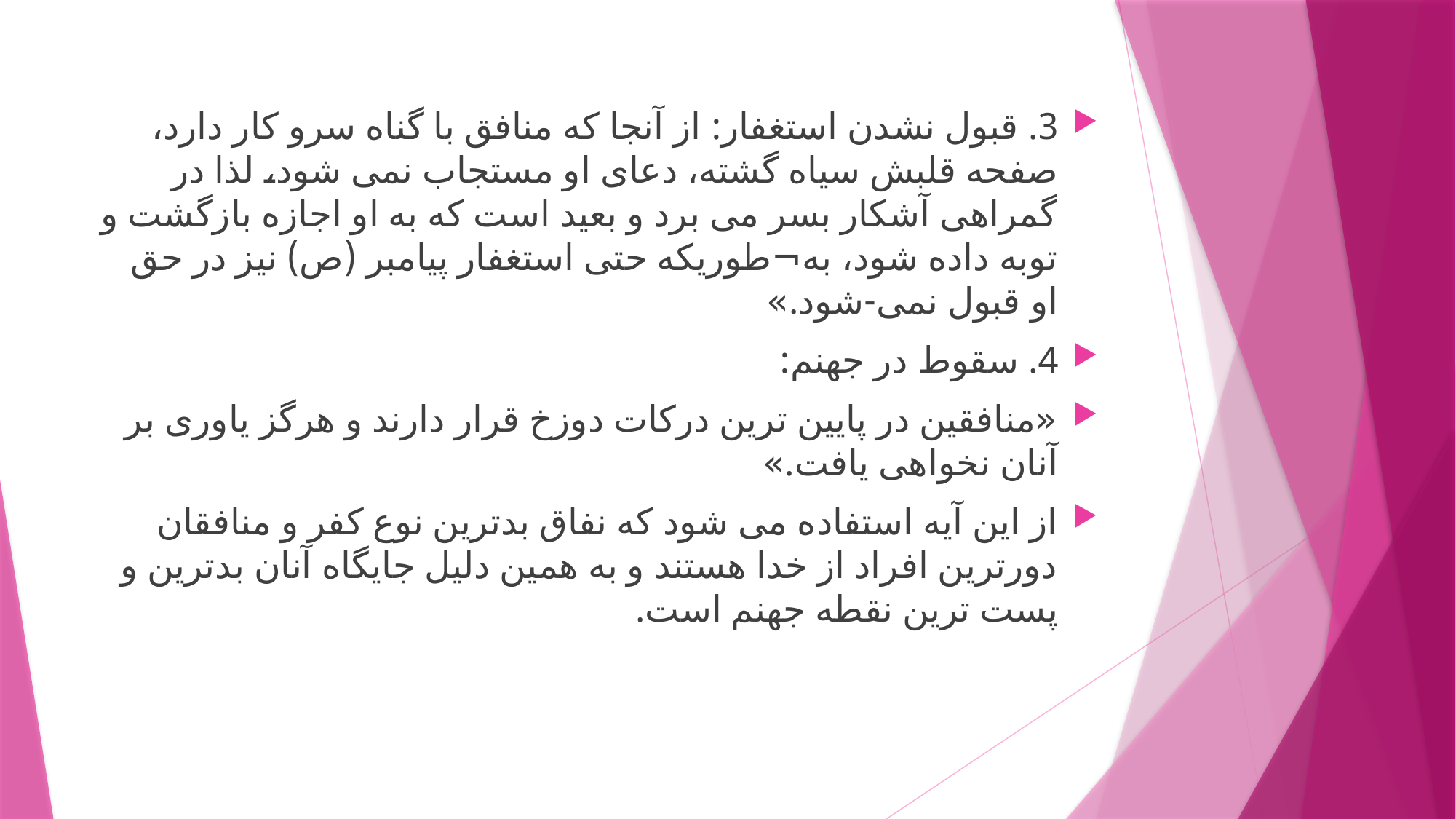

3. قبول نشدن استغفار: از آنجا که منافق با گناه سرو کار دارد، صفحه قلبش سیاه گشته، دعای او مستجاب نمی شود، لذا در گمراهی آشکار بسر می برد و بعید است که به او اجازه بازگشت و توبه داده شود، به¬طوریکه حتی استغفار پیامبر (ص) نیز در حق او قبول نمی-شود.»
4. سقوط در جهنم:
«منافقین در پایین ترین درکات دوزخ قرار دارند و هرگز یاوری بر آنان نخواهی یافت.»
از این آیه استفاده می شود که نفاق بدترین نوع کفر و منافقان دورترین افراد از خدا هستند و به همین دلیل جایگاه آنان بدترین و پست ترین نقطه جهنم است.